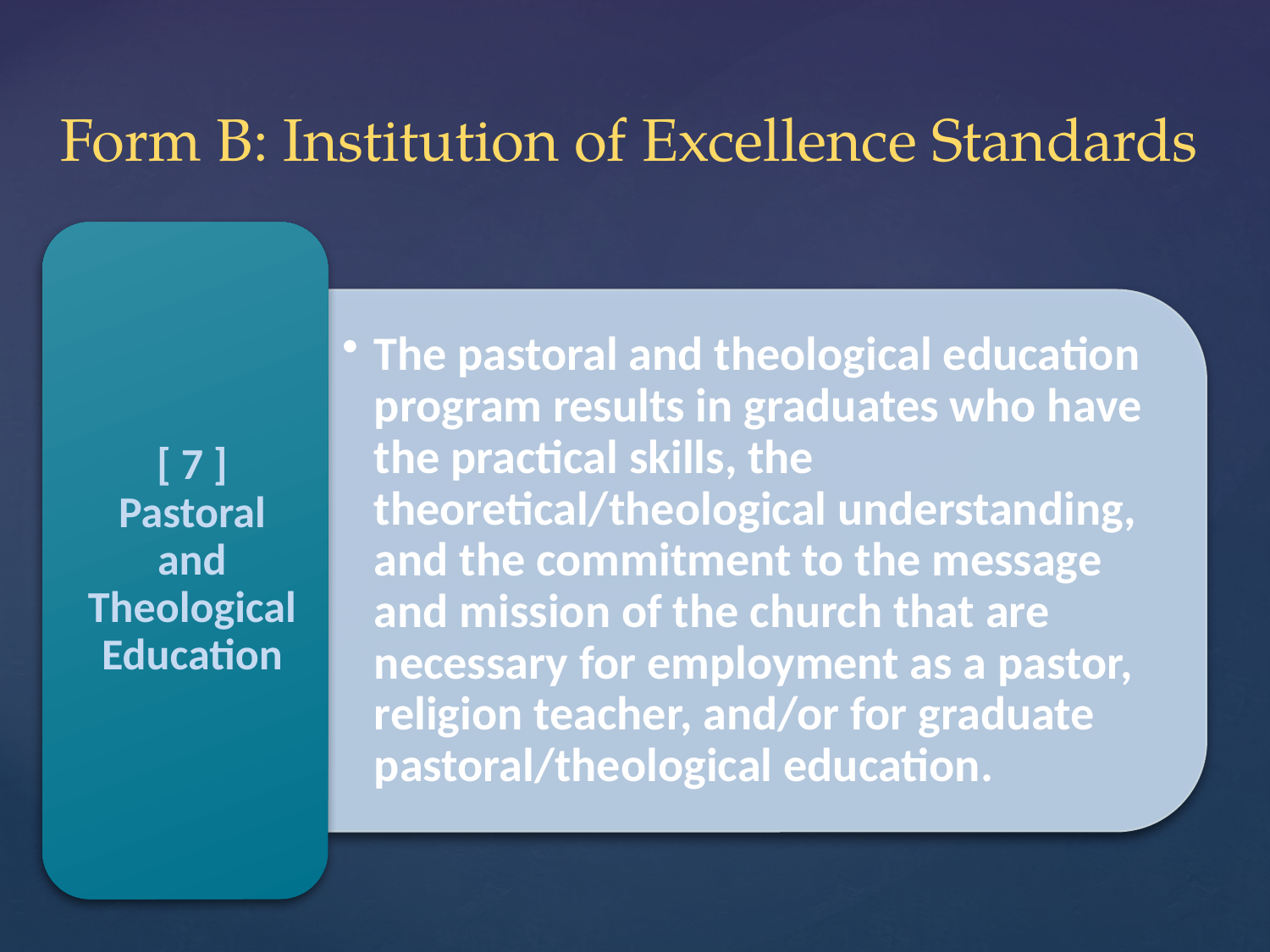

# Form B: Institution of Excellence Standards
The pastoral and theological education program results in graduates who have the practical skills, the theoretical/theological understanding, and the commitment to the message and mission of the church that are necessary for employment as a pastor, religion teacher, and/or for graduate pastoral/theological education.
[ 7 ]
Pastoral and Theological Education